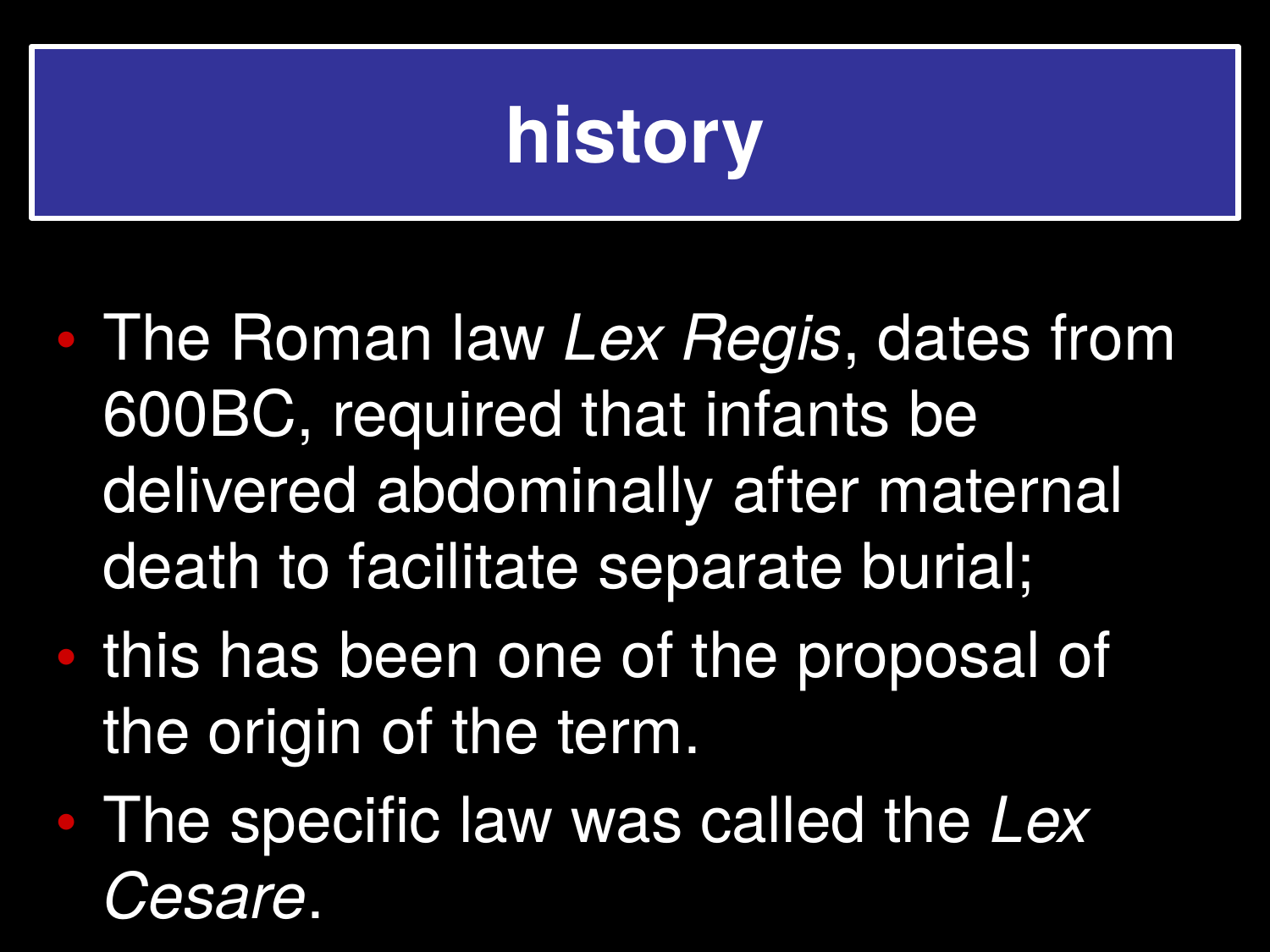

# history
The Roman law Lex Regis, dates from 600BC, required that infants be delivered abdominally after maternal death to facilitate separate burial;
this has been one of the proposal of the origin of the term.
The specific law was called the Lex Cesare.